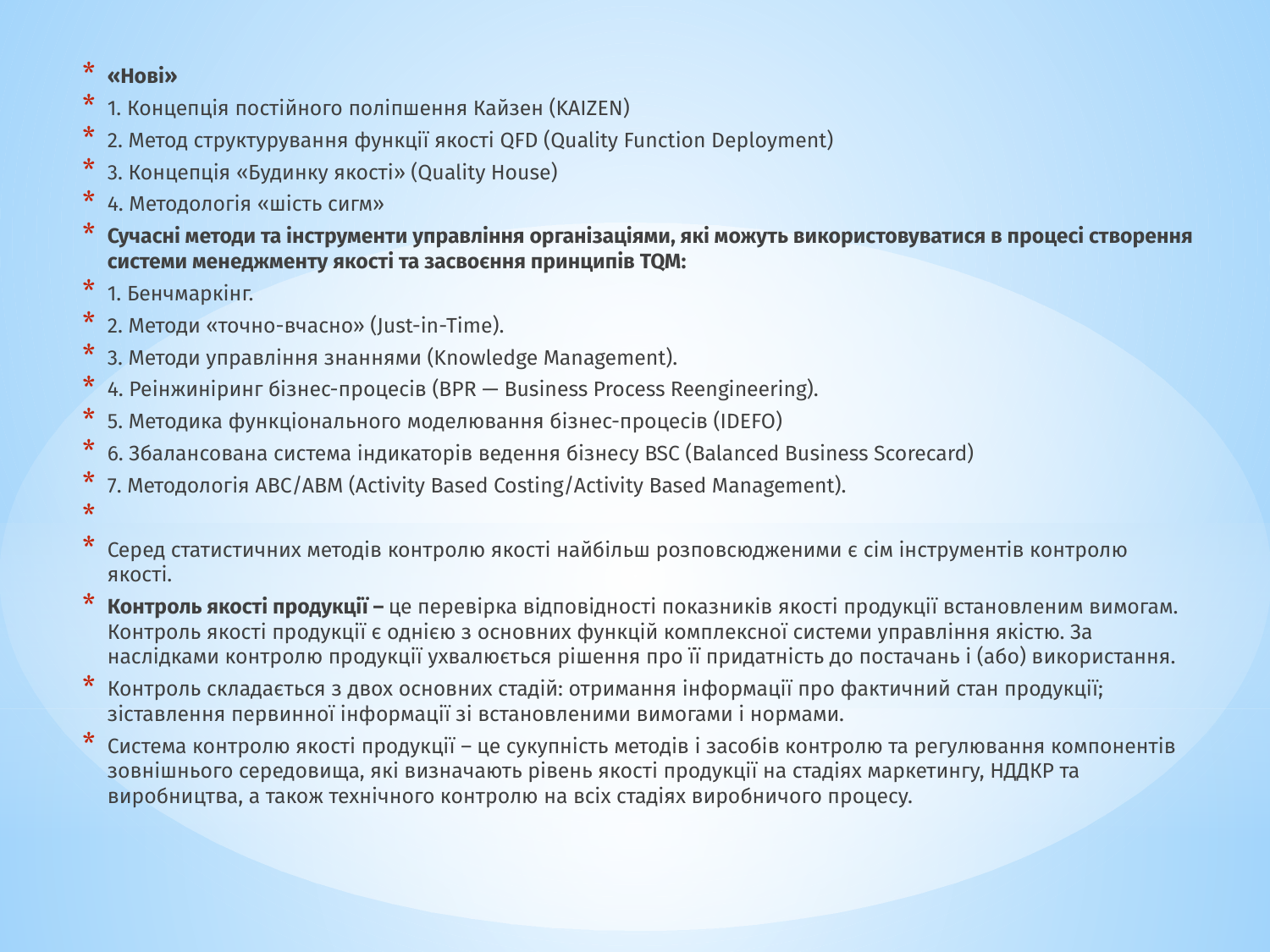

«Нові»
1. Концепція постійного поліпшення Кайзен (KAIZEN)
2. Метод структурування функції якості QFD (Quality Function Deployment)
3. Концепція «Будинку якості» (Quality House)
4. Методологія «шість сигм»
Сучасні методи та інструменти управління організаціями, які можуть використовуватися в процесі створення системи менеджменту якості та засвоєння принципів TQM:
1. Бенчмаркінг.
2. Методи «точно-вчасно» (Just-in-Time).
3. Методи управління знаннями (Knowledge Management).
4. Реінжиніринг бізнес-процесів (BPR — Business Process Reengineering).
5. Методика функціонального моделювання бізнес-процесів (IDEFO)
6. Збалансована система індикаторів ведення бізнесу BSC (Balanced Business Scorecard)
7. Методологія ABC/ABM (Activity Based Costing/Activity Based Management).

Серед статистичних методів контролю якості найбільш розповсюдженими є сім інструментів контролю якості.
Контроль якості продукції – це перевірка відповідності показників якості продукції встановленим вимогам. Контроль якості продукції є однією з основних функцій комплексної системи управління якістю. За наслідками контролю продукції ухвалюється рішення про її придатність до постачань і (або) використання.
Контроль складається з двох основних стадій: отримання інформації про фактичний стан продукції; зіставлення первинної інформації зі встановленими вимогами і нормами.
Система контролю якості продукції – це сукупність методів і засобів контролю та регулювання компонентів зовнішнього середовища, які визначають рівень якості продукції на стадіях маркетингу, НДДКР та виробництва, а також технічного контролю на всіх стадіях виробничого процесу.